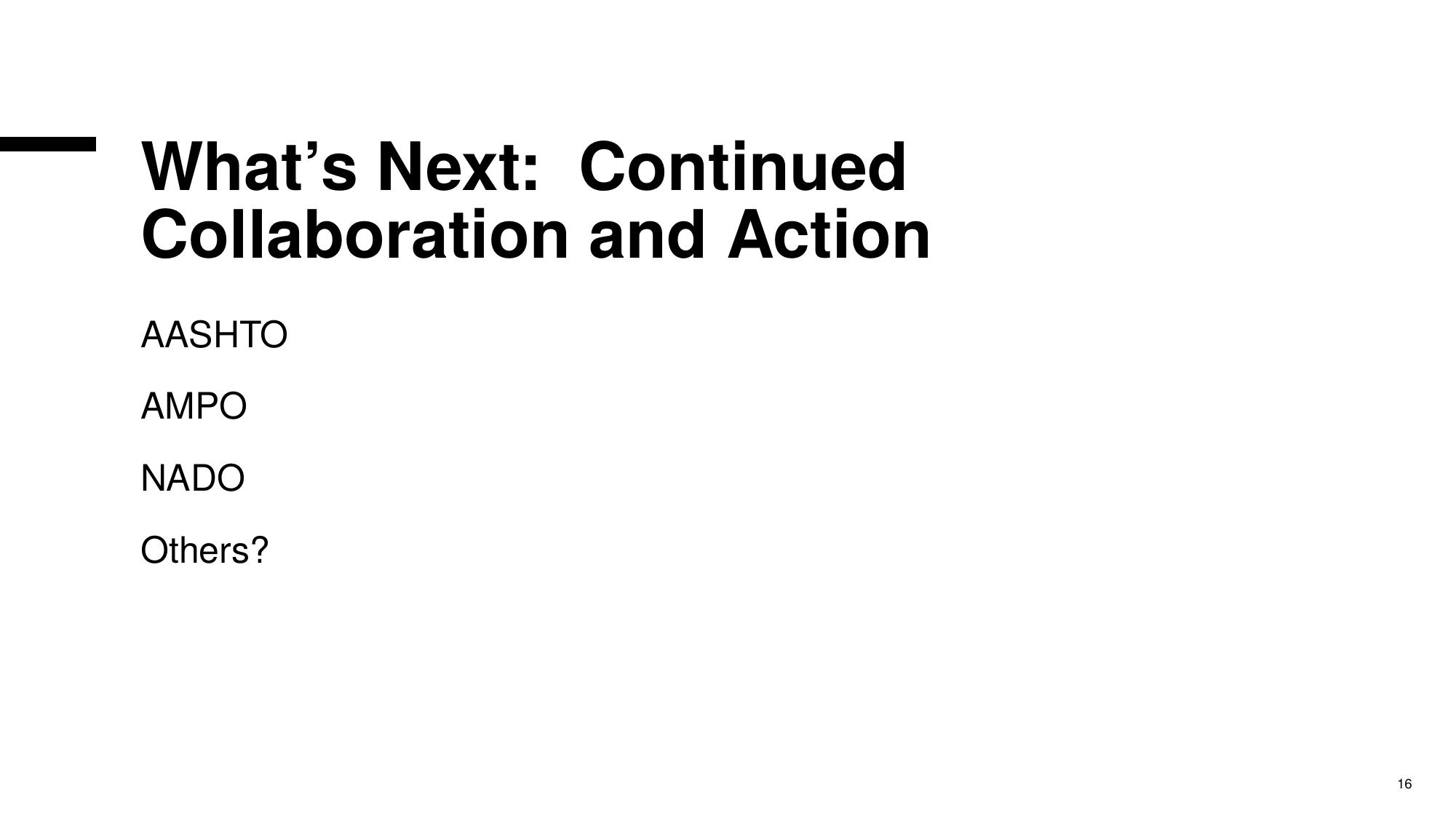

# What’s Next:  Continued Collaboration and Action
AASHTO
AMPO
NADO
Others?
16